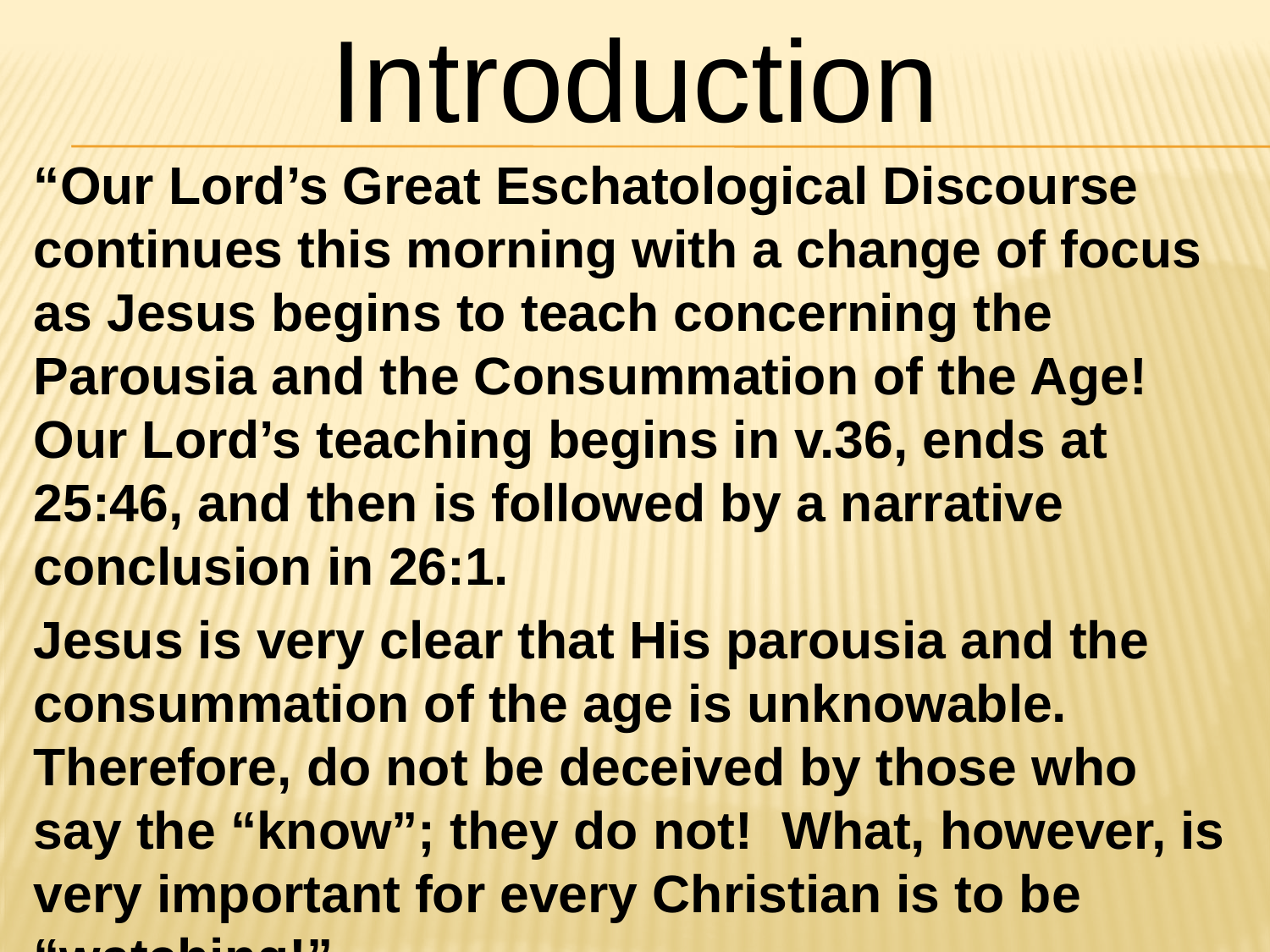

Introduction
“Our Lord’s Great Eschatological Discourse continues this morning with a change of focus as Jesus begins to teach concerning the Parousia and the Consummation of the Age!  Our Lord’s teaching begins in v.36, ends at 25:46, and then is followed by a narrative conclusion in 26:1.
Jesus is very clear that His parousia and the consummation of the age is unknowable.  Therefore, do not be deceived by those who say the “know”; they do not!  What, however, is very important for every Christian is to be “watching!”